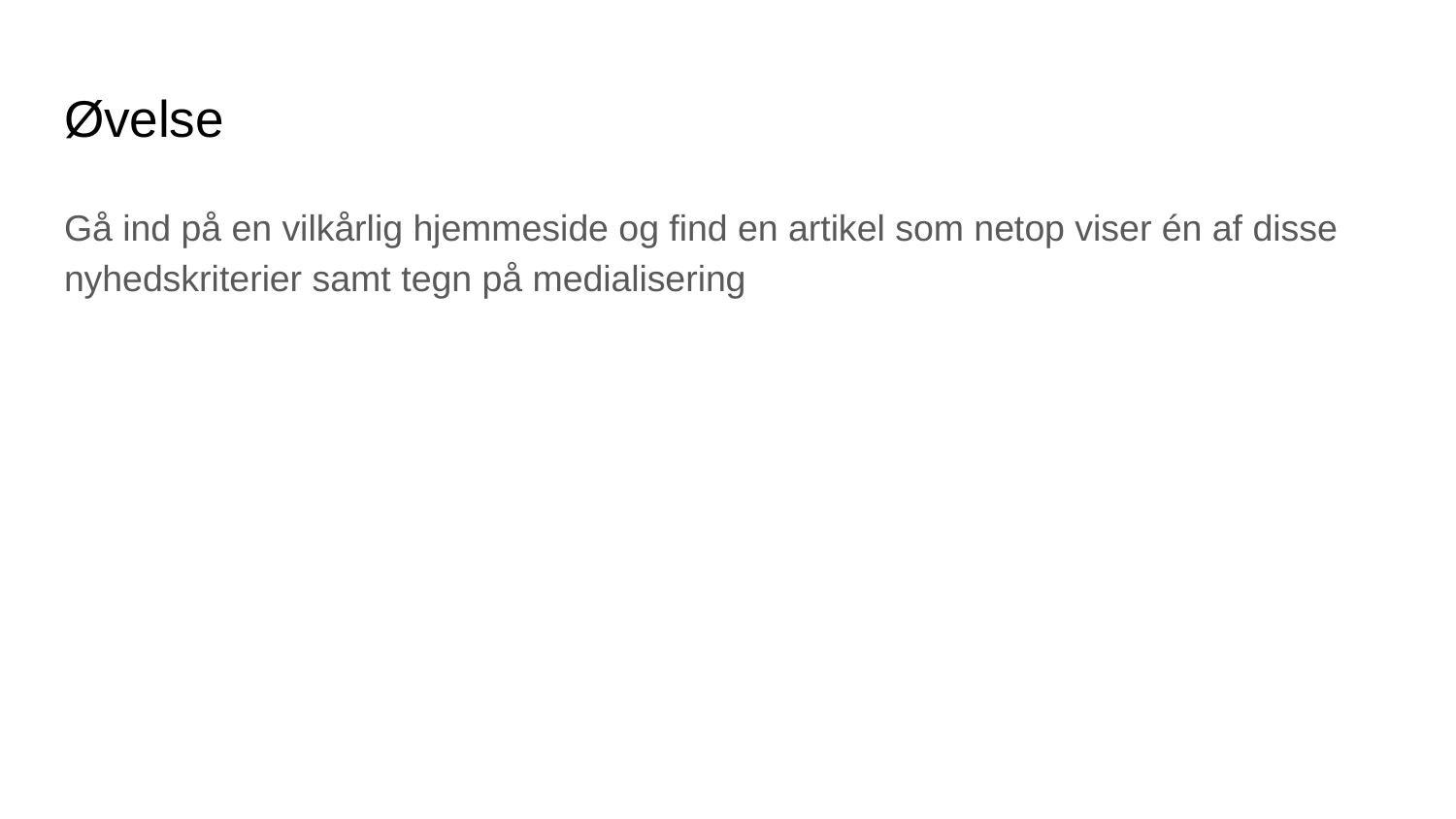

# Øvelse
Gå ind på en vilkårlig hjemmeside og find en artikel som netop viser én af disse nyhedskriterier samt tegn på medialisering